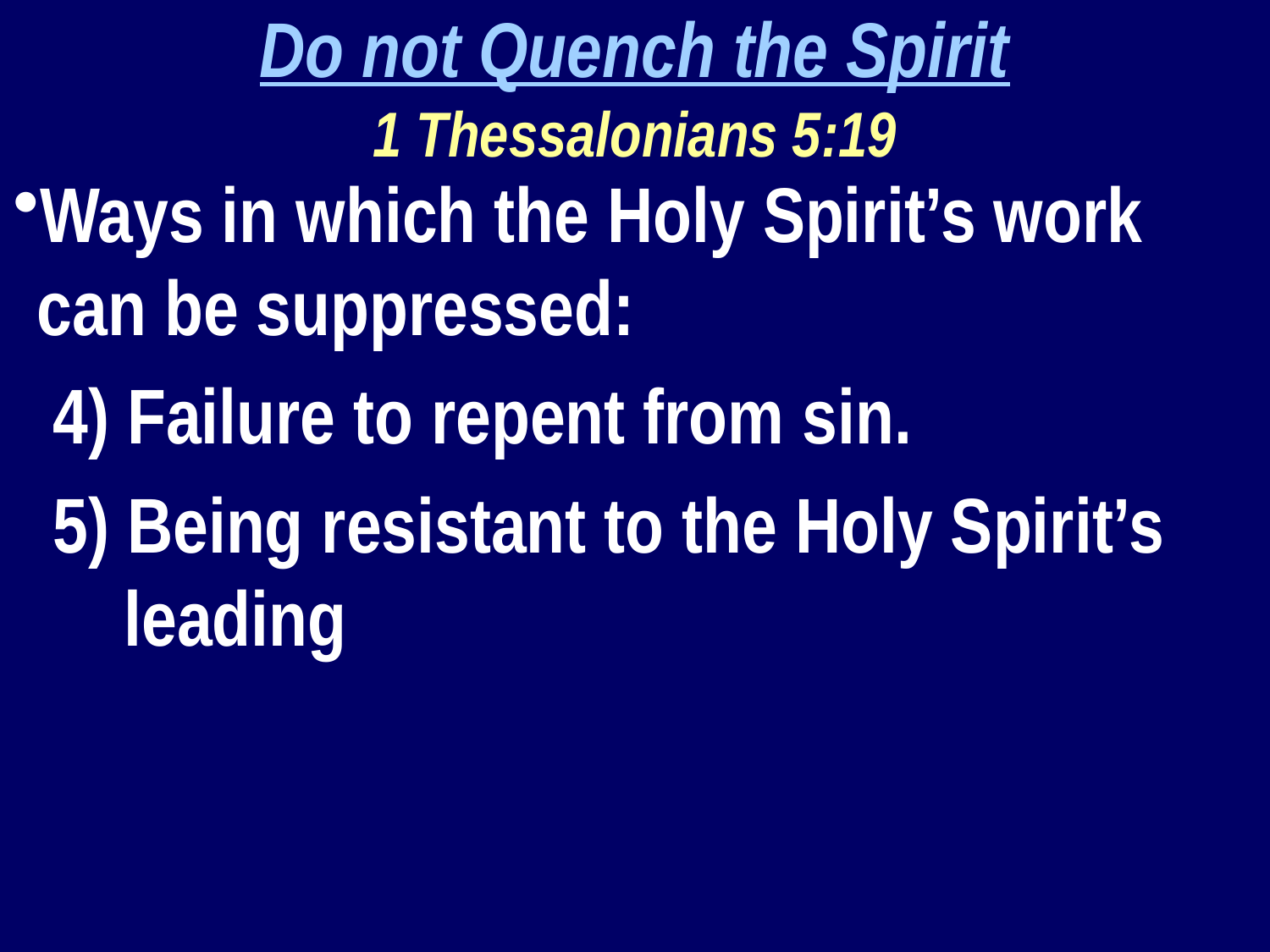

Do not Quench the Spirit
1 Thessalonians 5:19
Ways in which the Holy Spirit’s work can be suppressed:
4) Failure to repent from sin.
5) Being resistant to the Holy Spirit’s leading